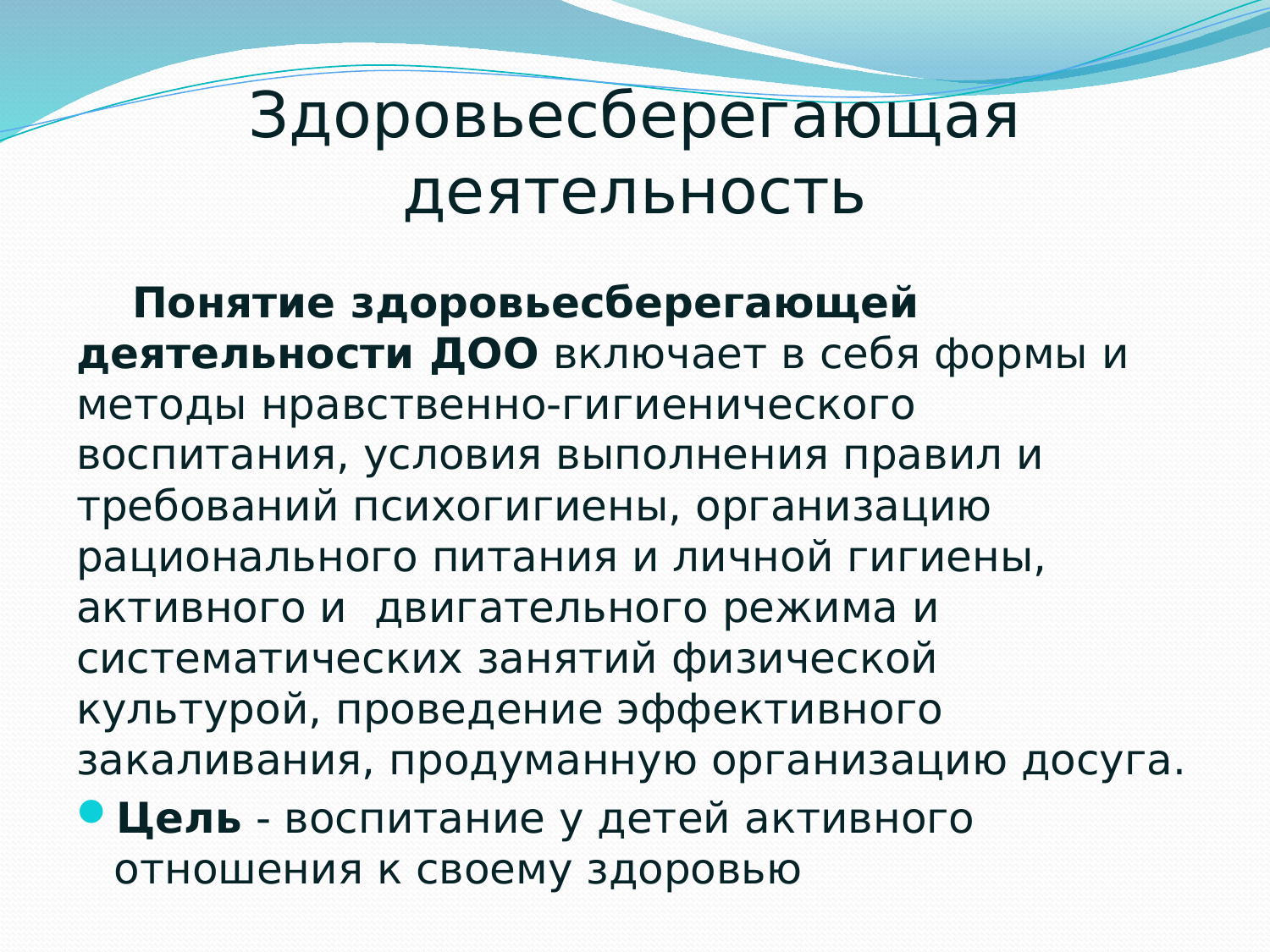

# Здоровьесберегающая деятельность
     Понятие здоровьесберегающей деятельности ДОО включает в себя формы и методы нравственно-гигиенического воспитания, условия выполнения правил и требований психогигиены, организацию рационального питания и личной гигиены, активного и  двигательного режима и систематических занятий физической культурой, проведение эффективного закаливания, продуманную организацию досуга.
Цель - воспитание у детей активного отношения к своему здоровью